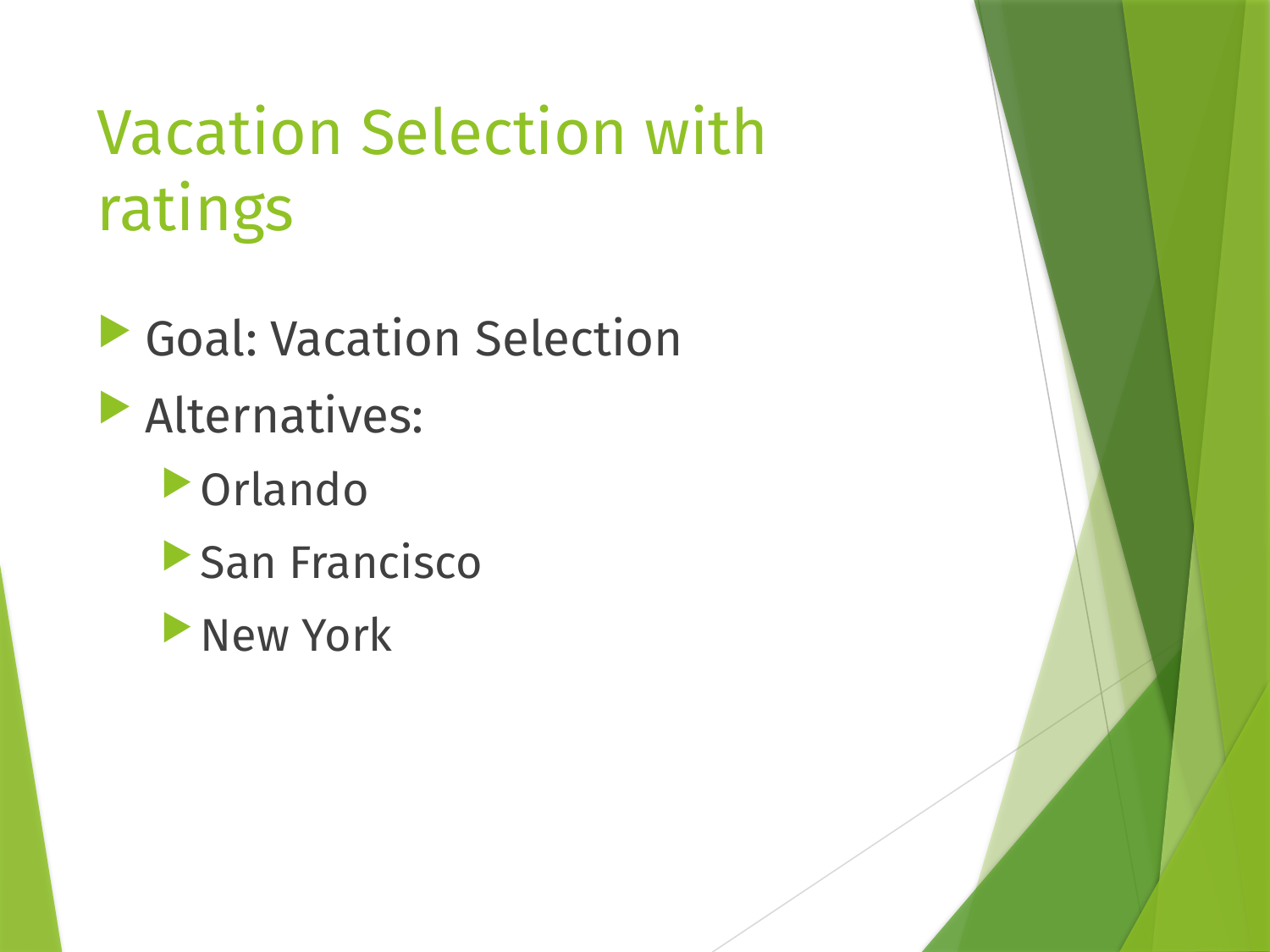

# Vacation Selection with ratings
Goal: Vacation Selection
Alternatives:
Orlando
San Francisco
New York